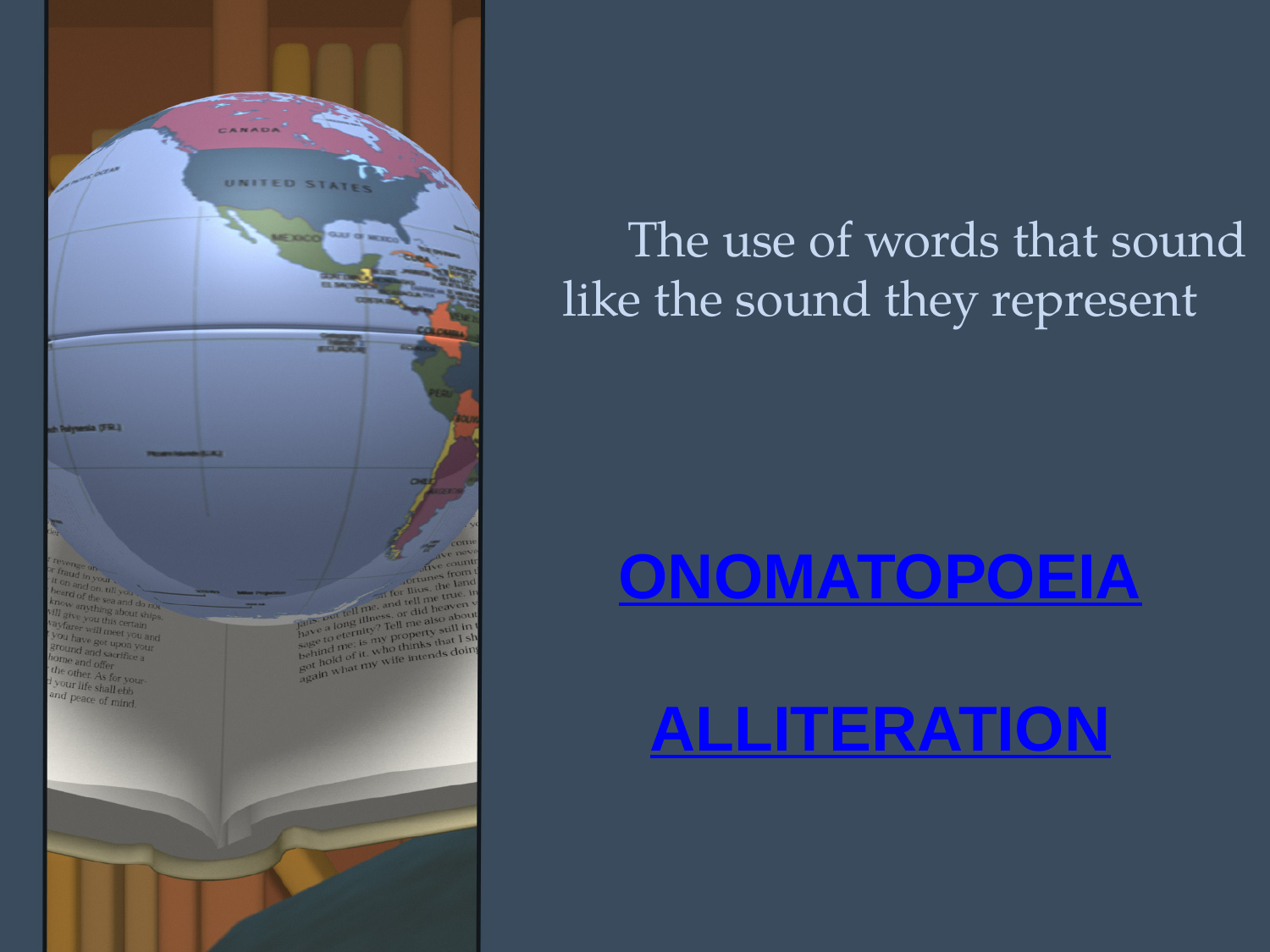

The use of words that sound
like the sound they represent

ONOMATOPOEIA

ALLITERATION